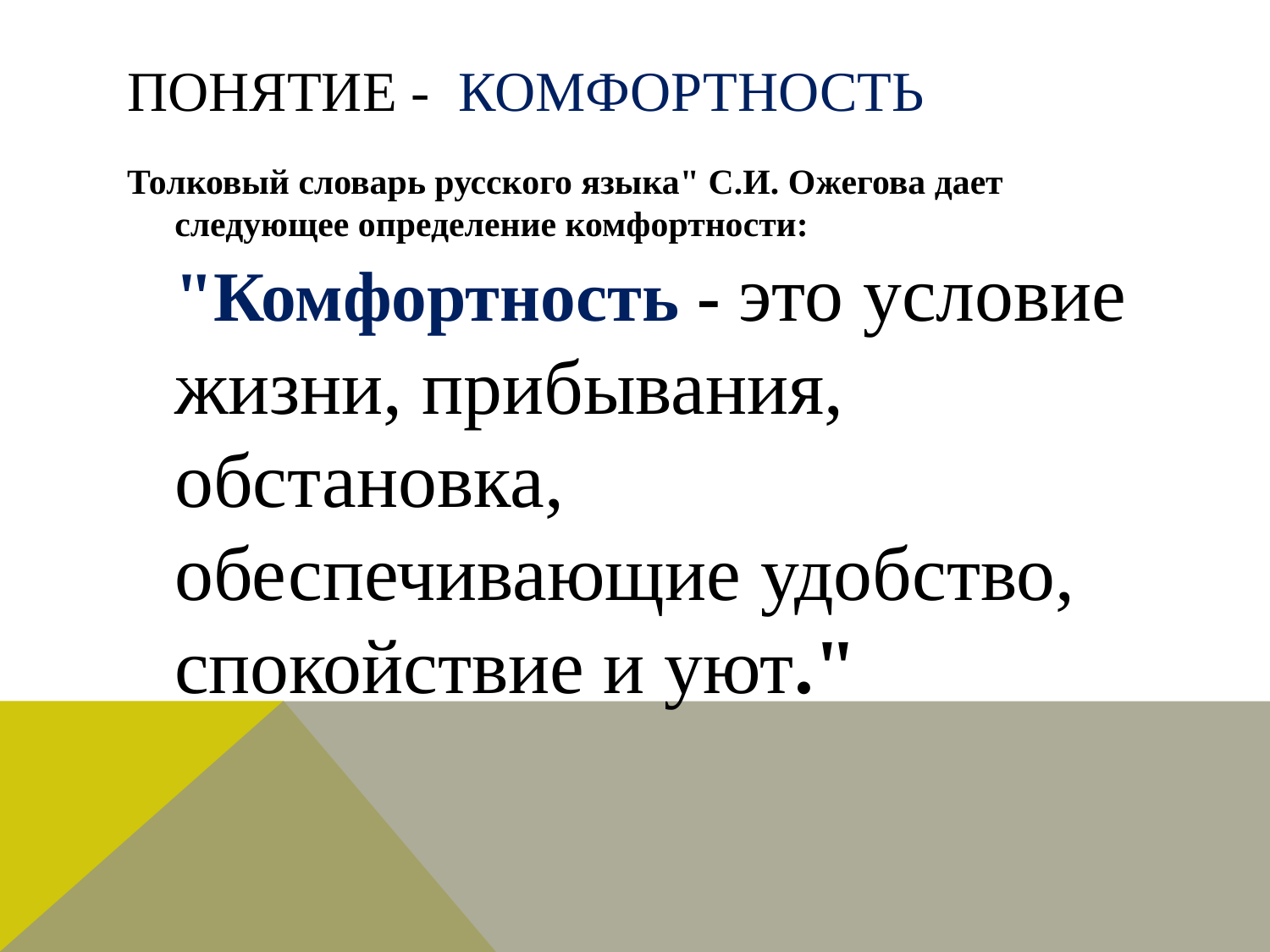

# Понятие -  комфортность
Толковый словарь русского языка" С.И. Ожегова дает следующее определение комфортности: "Комфортность - это условие жизни, прибывания, обстановка, обеспечивающие удобство, спокойствие и уют."